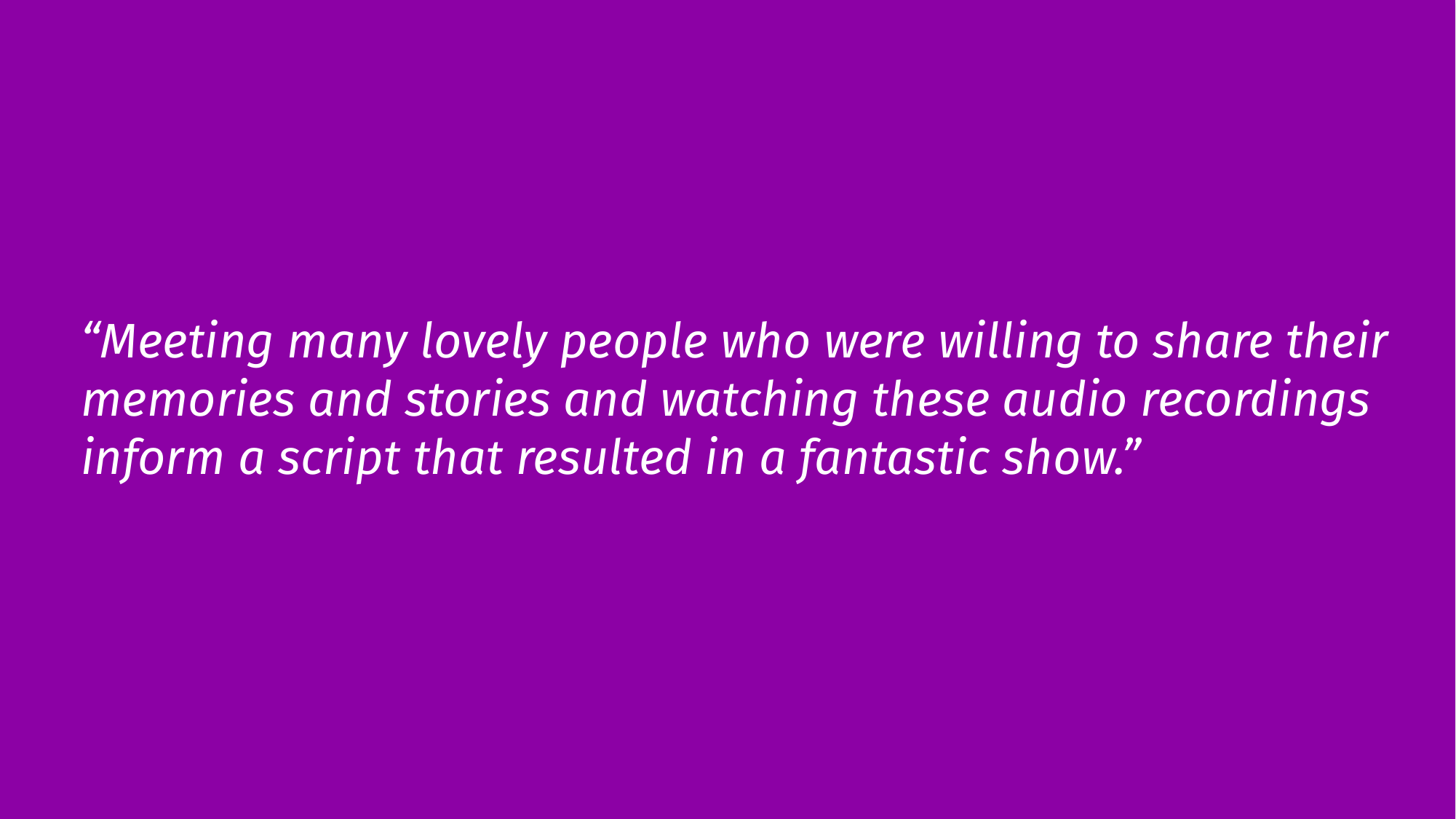

“Meeting many lovely people who were willing to share their memories and stories and watching these audio recordings inform a script that resulted in a fantastic show.”